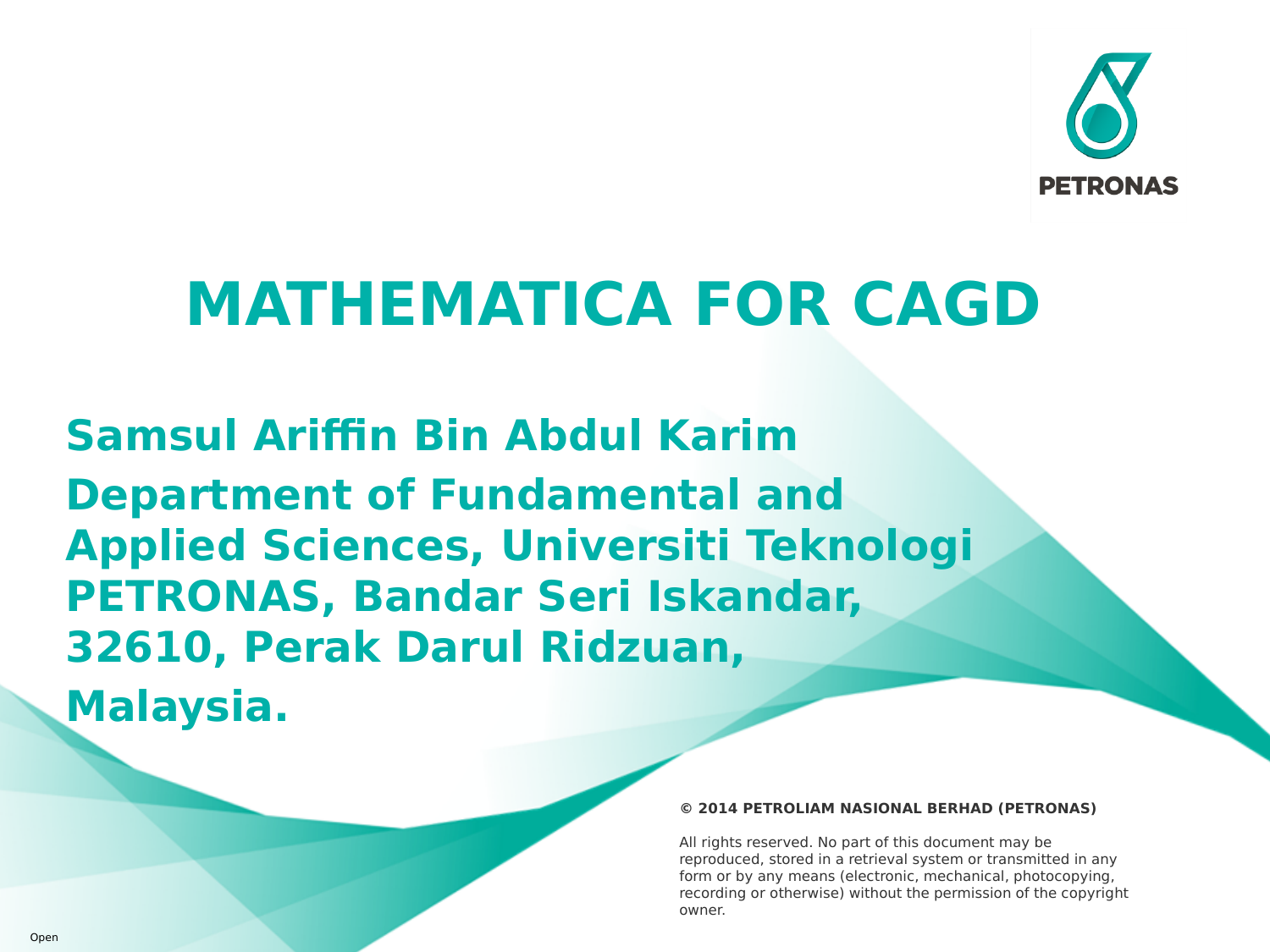

# MATHEMATICA FOR CAGD
Samsul Ariffin Bin Abdul Karim
Department of Fundamental and Applied Sciences, Universiti Teknologi PETRONAS, Bandar Seri Iskandar, 32610, Perak Darul Ridzuan,
Malaysia.

Open